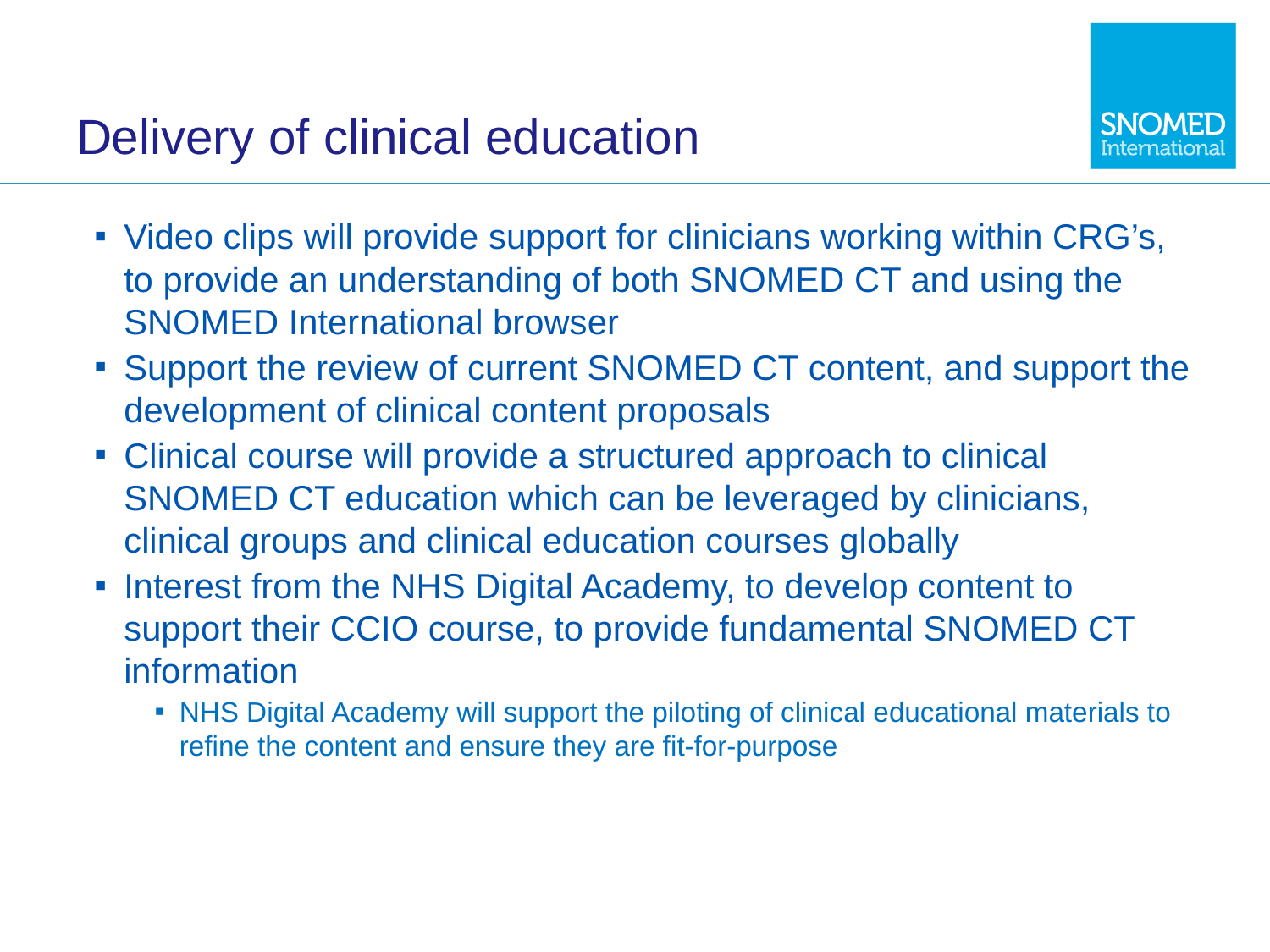

# Delivery of clinical education
Video clips will provide support for clinicians working within CRG’s, to provide an understanding of both SNOMED CT and using the SNOMED International browser
Support the review of current SNOMED CT content, and support the development of clinical content proposals
Clinical course will provide a structured approach to clinical SNOMED CT education which can be leveraged by clinicians, clinical groups and clinical education courses globally
Interest from the NHS Digital Academy, to develop content to support their CCIO course, to provide fundamental SNOMED CT information
NHS Digital Academy will support the piloting of clinical educational materials to refine the content and ensure they are fit-for-purpose